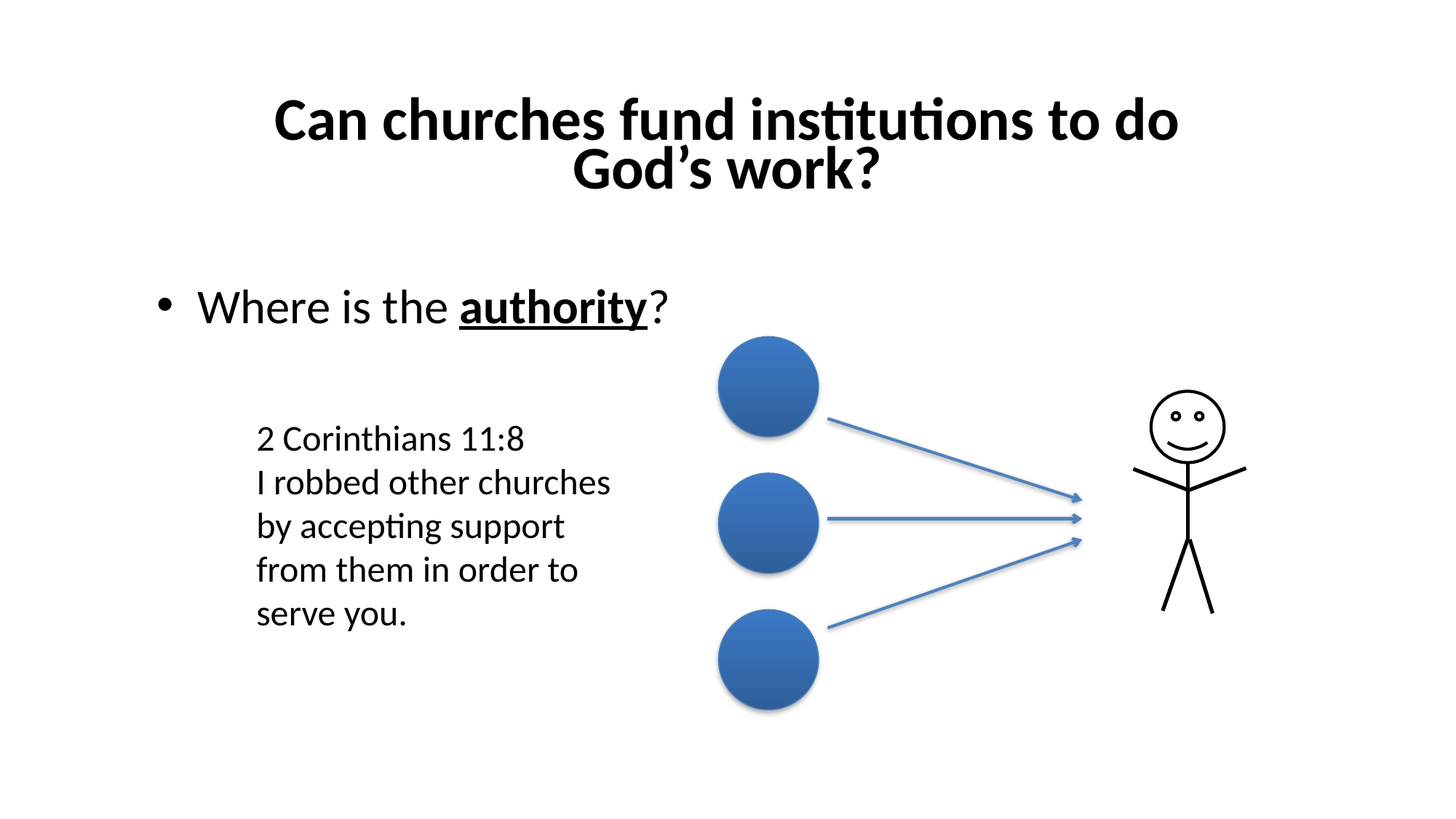

# Can churches fund institutions to do God’s work?
Where is the authority?

2 Corinthians 11:8
I robbed other churches by accepting support from them in order to serve you.